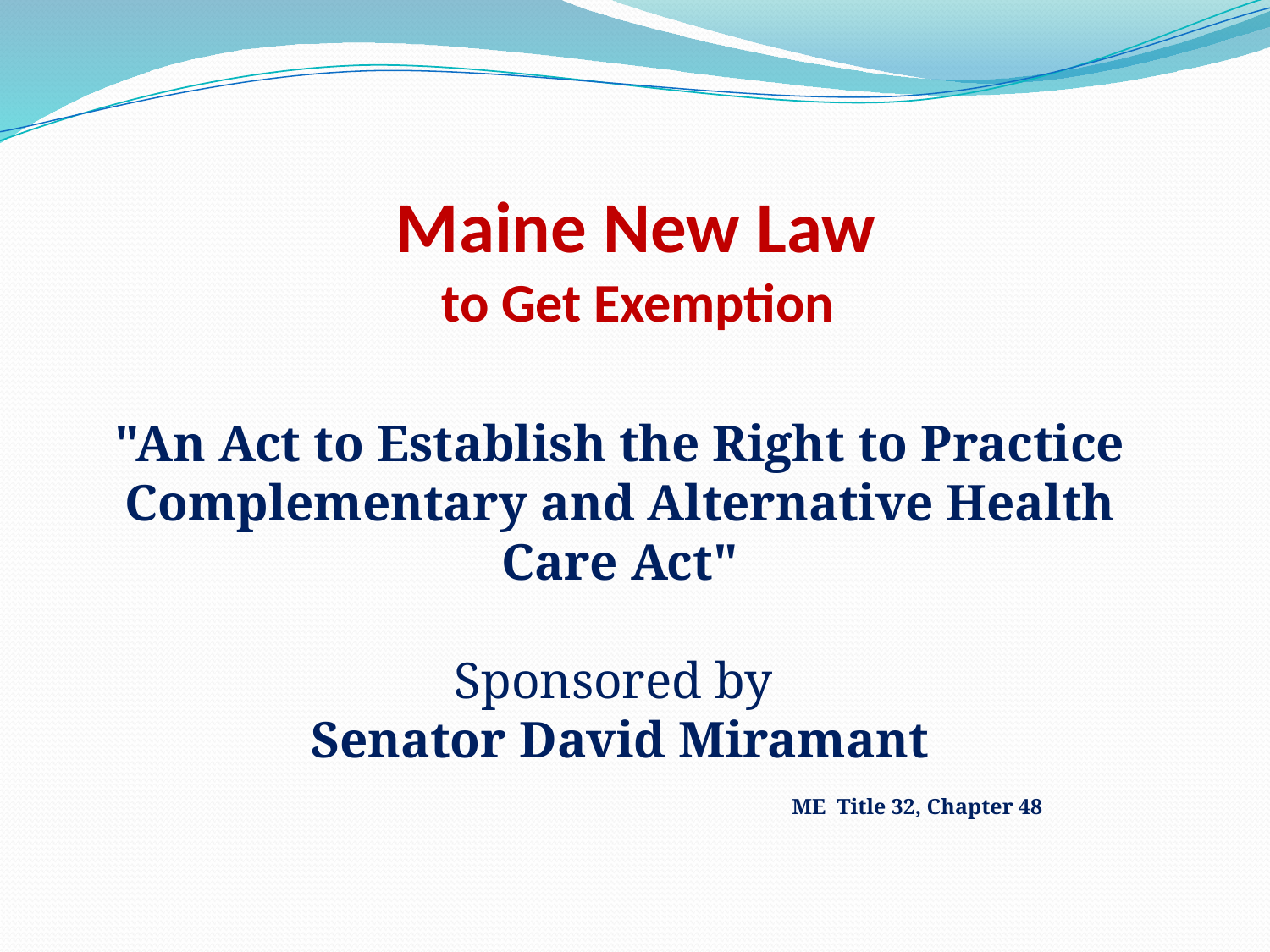

# Maine New Law to Get Exemption

"An Act to Establish the Right to Practice Complementary and Alternative Health Care Act"

Sponsored by
Senator David Miramant

ME  Title 32, Chapter 48